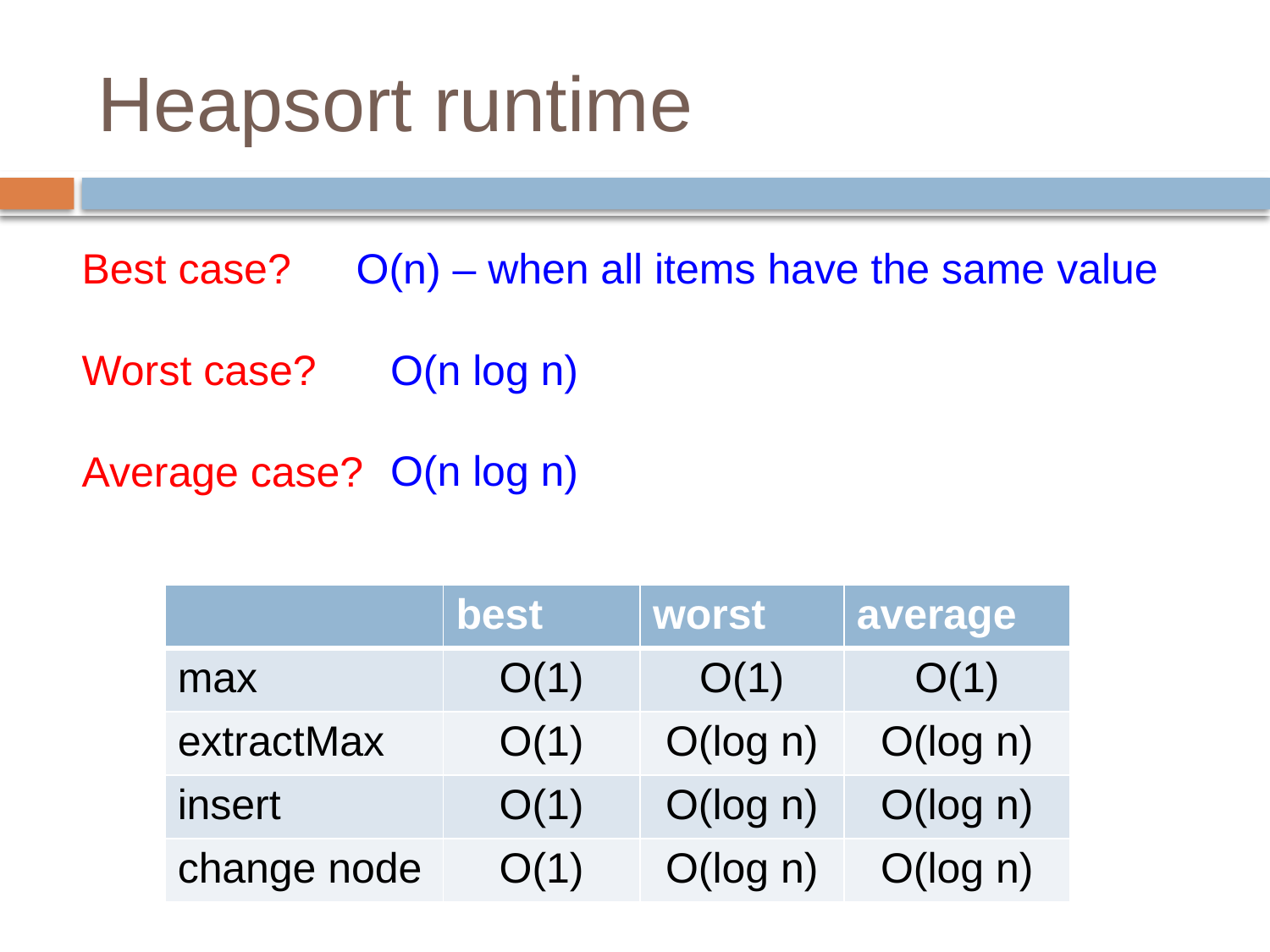

# Heapsort runtime
Best case?

Worst case?

Average case?
O(n) – when all items have the same value
O(n log n)
O(n log n)
|  | best | worst | average |
| --- | --- | --- | --- |
| max | O(1) | O(1) | O(1) |
| extractMax | O(1) | O(log n) | O(log n) |
| insert | O(1) | O(log n) | O(log n) |
| change node | O(1) | O(log n) | O(log n) |